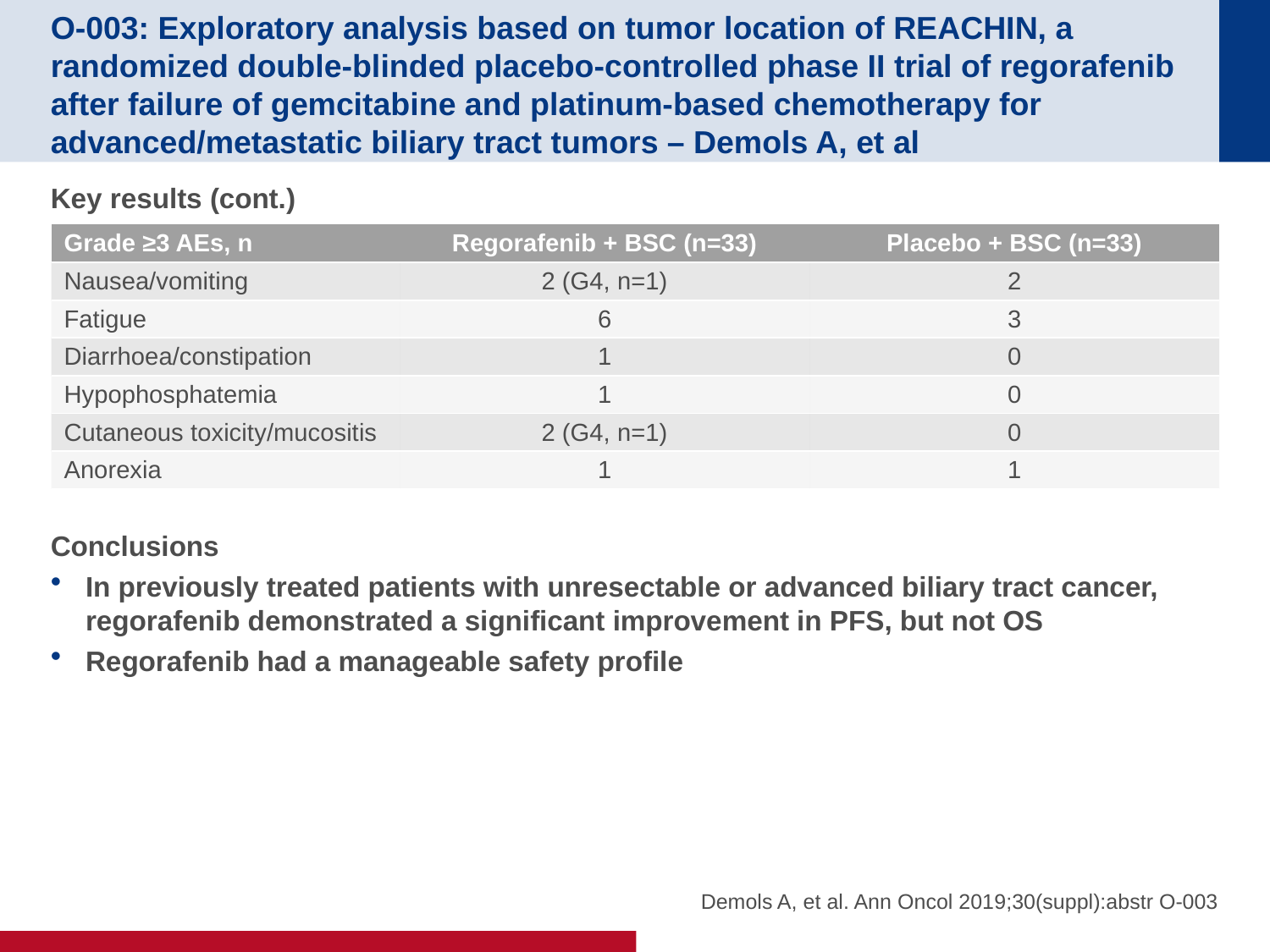

# O-003: Exploratory analysis based on tumor location of REACHIN, a randomized double-blinded placebo-controlled phase II trial of regorafenib after failure of gemcitabine and platinum-based chemotherapy for advanced/metastatic biliary tract tumors – Demols A, et al
Key results (cont.)
Conclusions
In previously treated patients with unresectable or advanced biliary tract cancer, regorafenib demonstrated a significant improvement in PFS, but not OS
Regorafenib had a manageable safety profile
| Grade ≥3 AEs, n | Regorafenib + BSC (n=33) | Placebo + BSC (n=33) |
| --- | --- | --- |
| Nausea/vomiting | 2 (G4, n=1) | 2 |
| Fatigue | 6 | 3 |
| Diarrhoea/constipation | 1 | 0 |
| Hypophosphatemia | 1 | 0 |
| Cutaneous toxicity/mucositis | 2 (G4, n=1) | 0 |
| Anorexia | 1 | 1 |
Demols A, et al. Ann Oncol 2019;30(suppl):abstr O-003